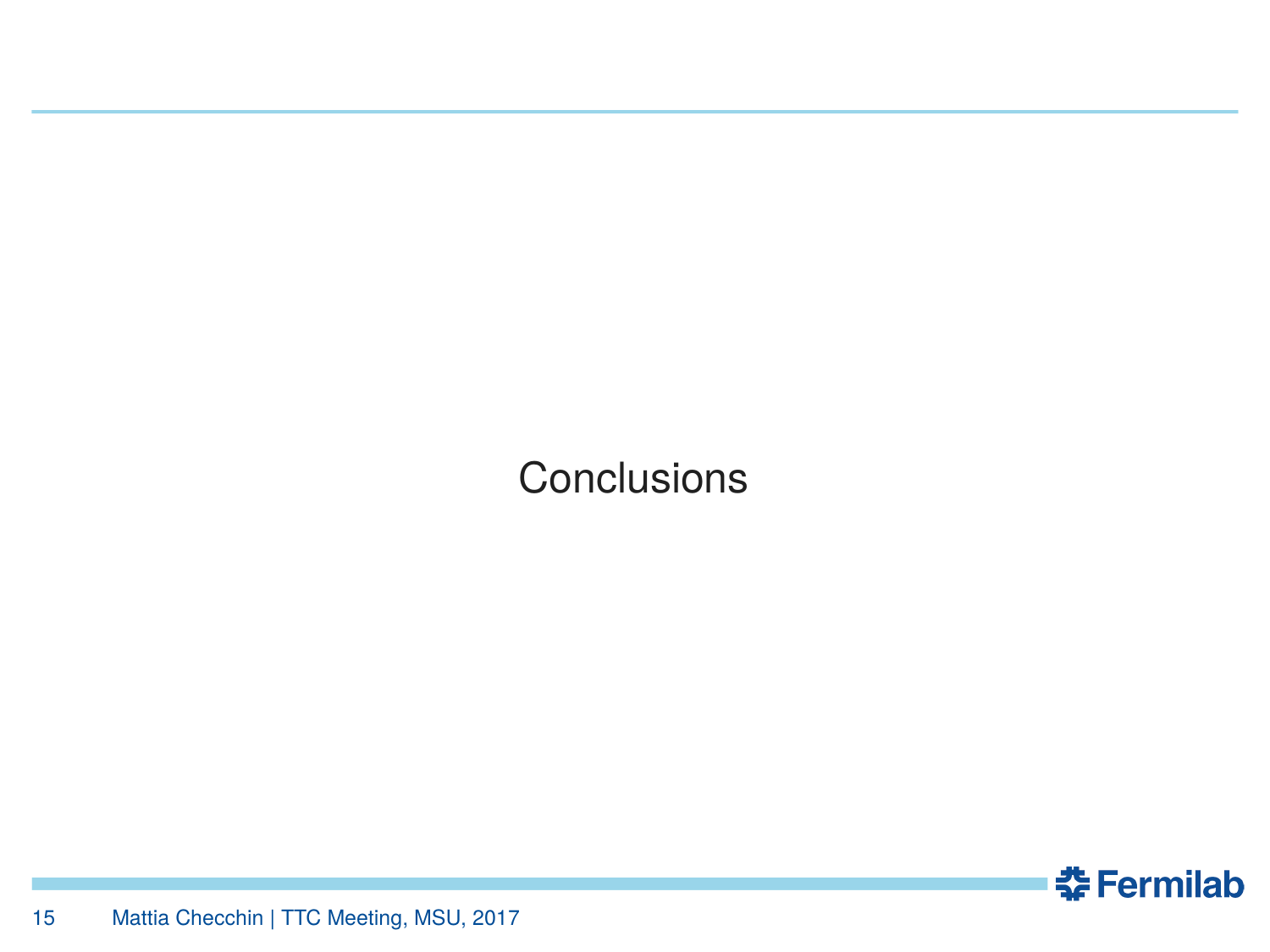

Conclusions
15
Mattia Checchin | TTC Meeting, MSU, 2017